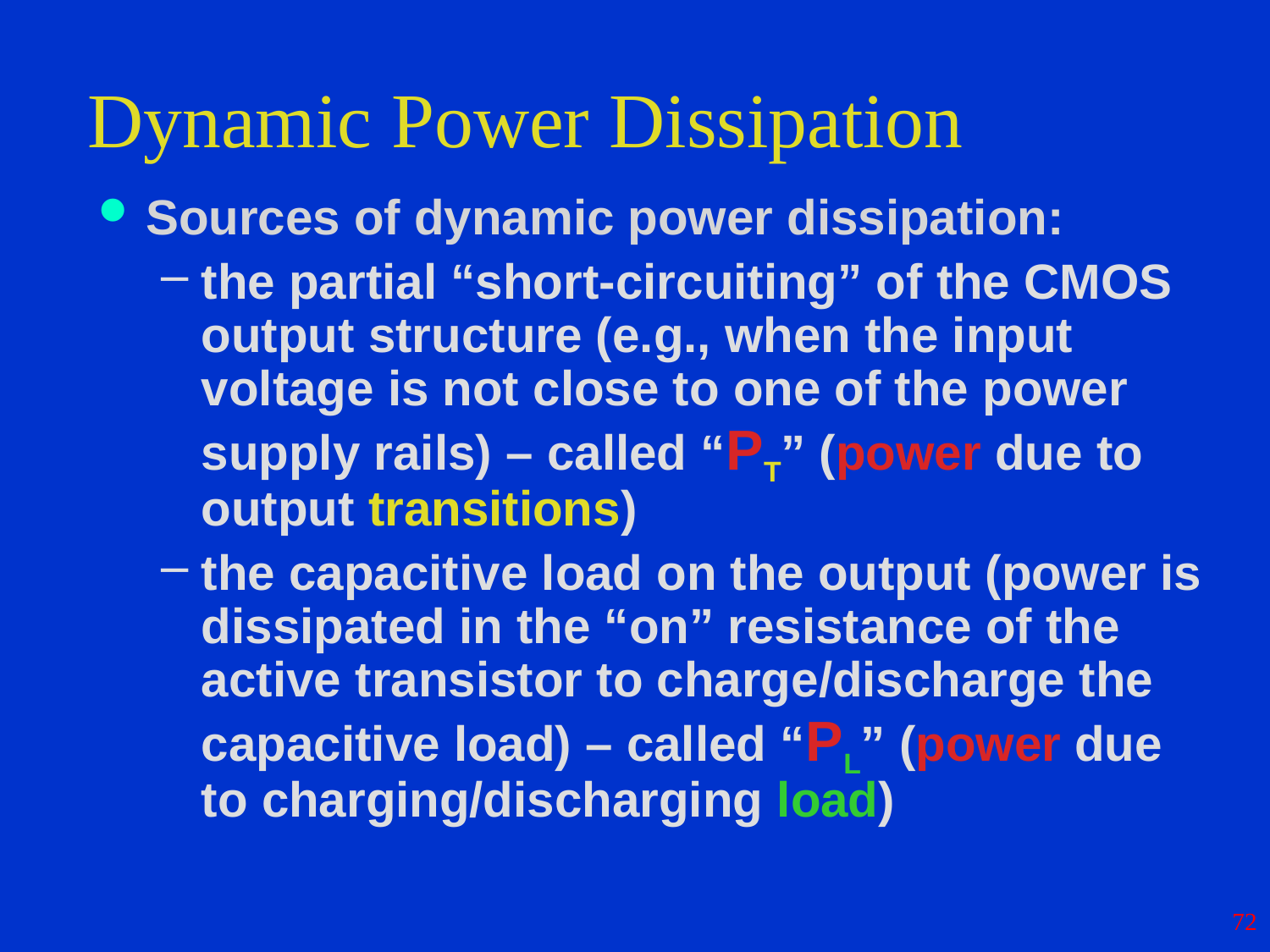

# Dynamic Power Dissipation
Sources of dynamic power dissipation:
the partial “short-circuiting” of the CMOS output structure (e.g., when the input voltage is not close to one of the power supply rails) – called “PT” (power due to output transitions)
the capacitive load on the output (power is dissipated in the “on” resistance of the  active transistor to charge/discharge the capacitive load) – called “PL” (power due to charging/discharging load)
72